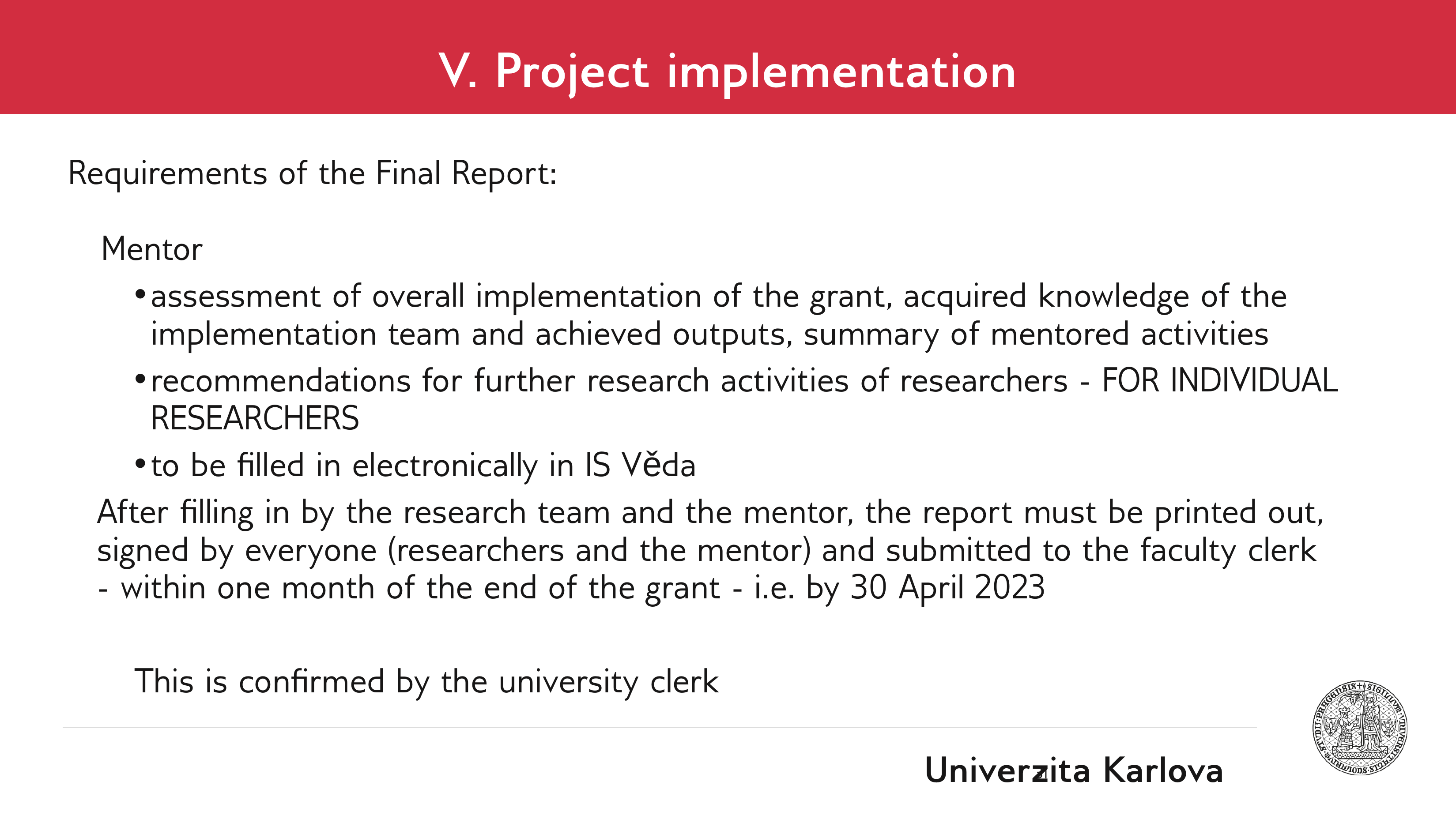

V. Project implementation
Requirements of the Final Report:

Mentor
assessment of overall implementation of the grant, acquired knowledge of the implementation team and achieved outputs, summary of mentored activities
recommendations for further research activities of researchers - FOR INDIVIDUAL RESEARCHERS
to be filled in electronically in IS Věda
After filling in by the research team and the mentor, the report must be printed out, signed by everyone (researchers and the mentor) and submitted to the faculty clerk - within one month of the end of the grant - i.e. by 30 April 2023

This is confirmed by the university clerk

31